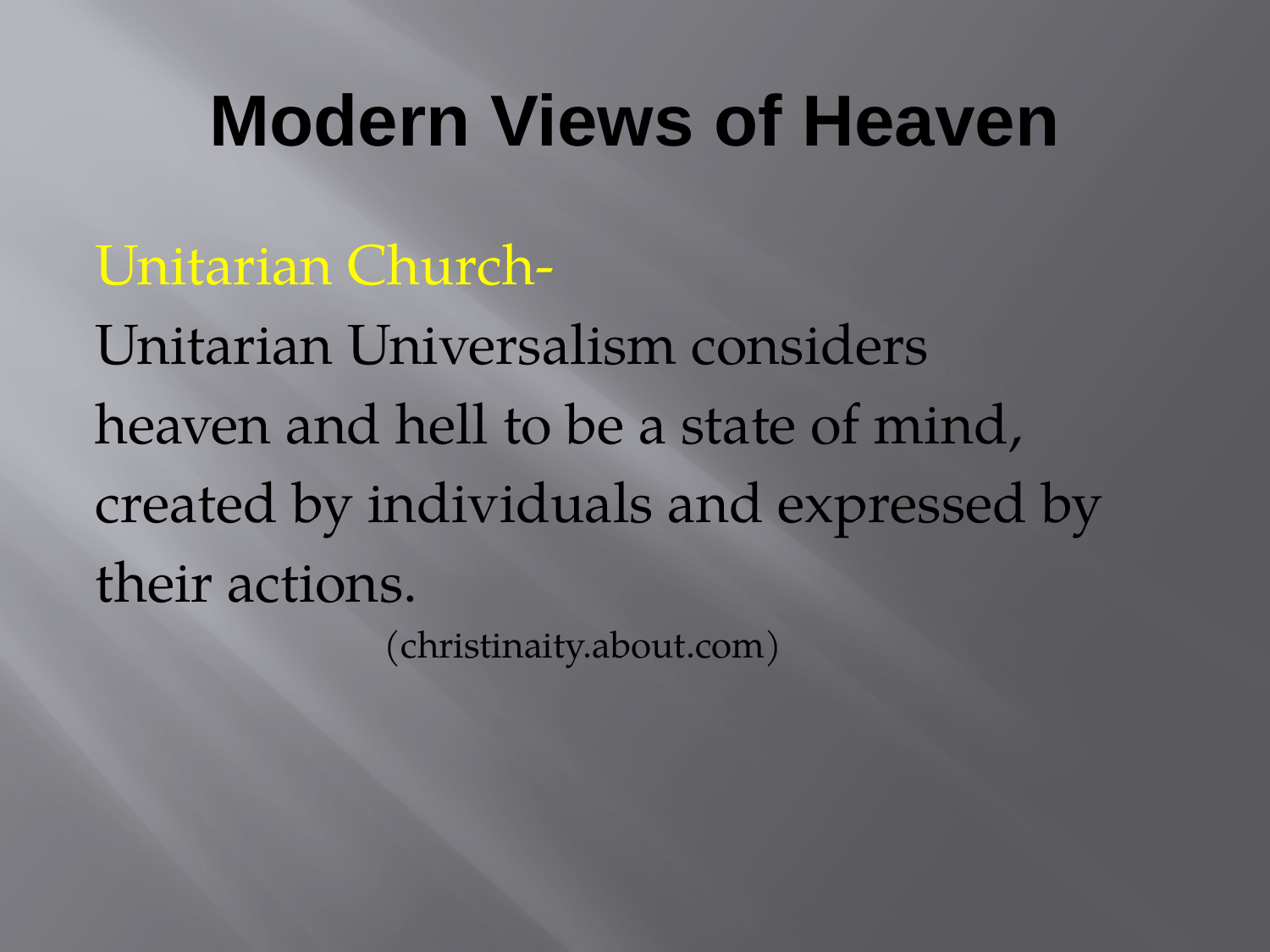

# Modern Views of Heaven
Unitarian Church-
Unitarian Universalism considers
heaven and hell to be a state of mind,
created by individuals and expressed by
their actions.
                               (christinaity.about.com)